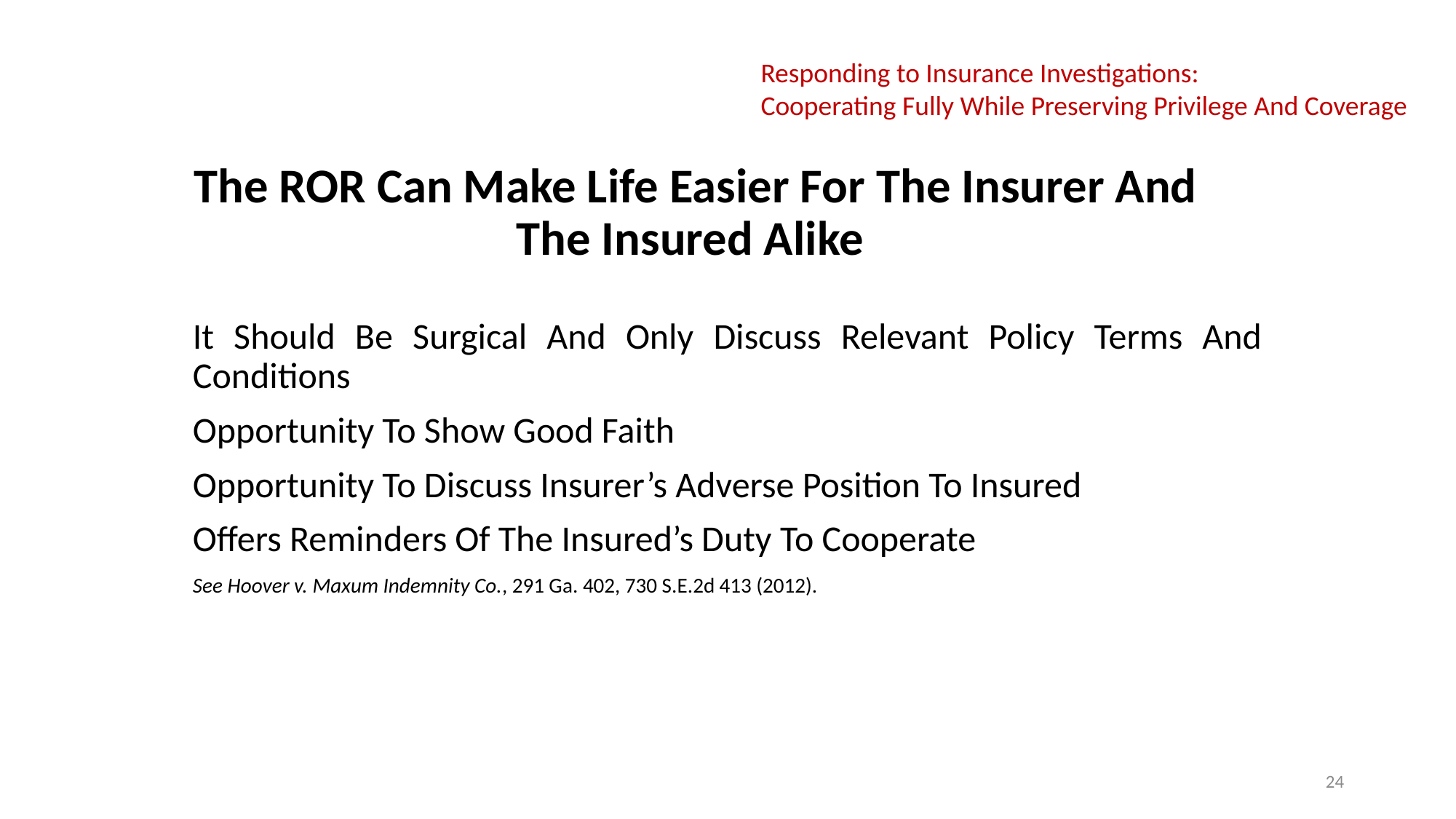

Responding to Insurance Investigations:
Cooperating Fully While Preserving Privilege And Coverage
# The ROR Can Make Life Easier For The Insurer And The Insured Alike

It Should Be Surgical And Only Discuss Relevant Policy Terms And Conditions
Opportunity To Show Good Faith
Opportunity To Discuss Insurer’s Adverse Position To Insured
Offers Reminders Of The Insured’s Duty To Cooperate
See Hoover v. Maxum Indemnity Co., 291 Ga. 402, 730 S.E.2d 413 (2012).

24